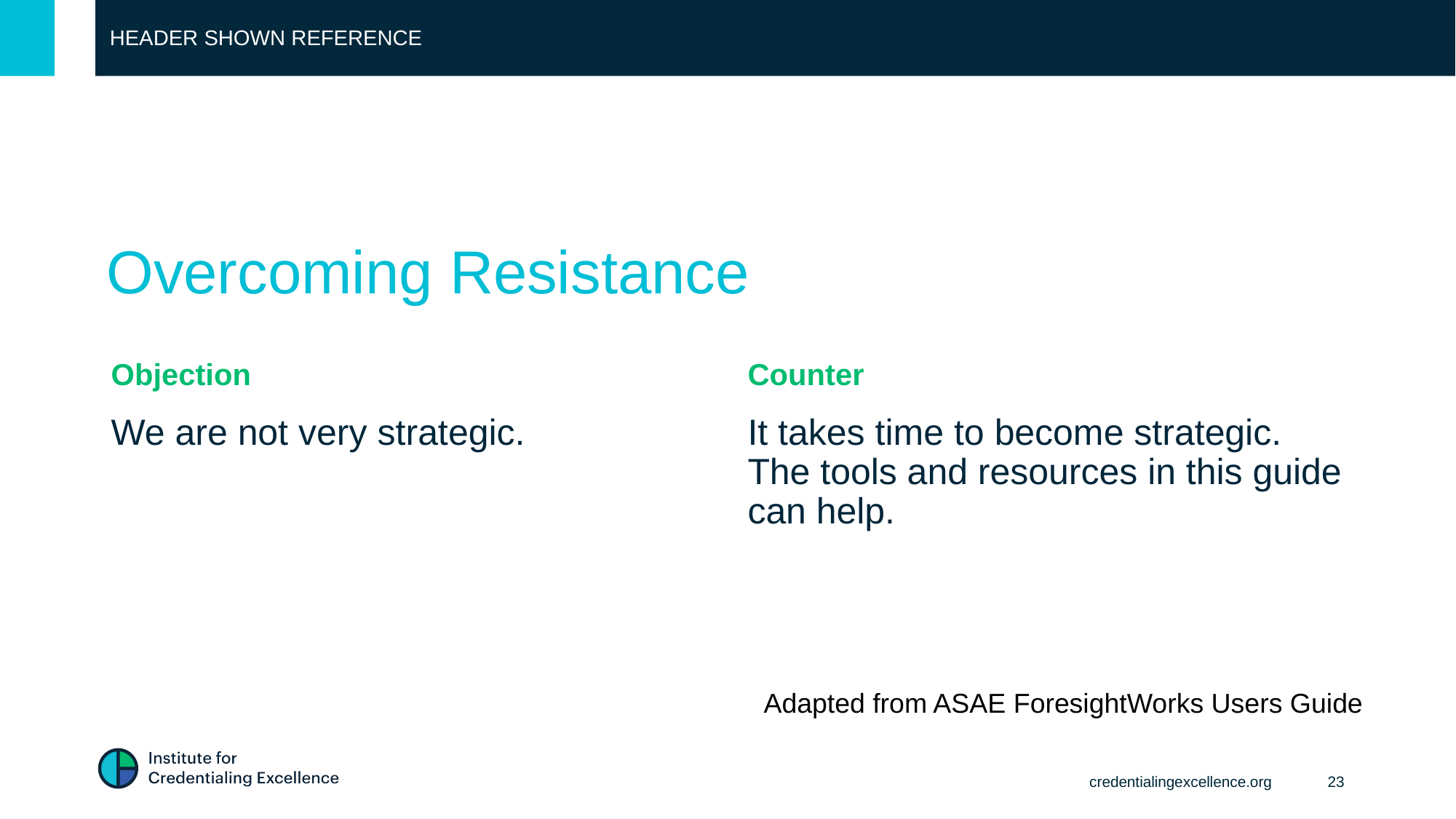

HEADER SHOWN REFERENCE

# Overcoming Resistance
Objection
Counter
We are not very strategic.
It takes time to become strategic. The tools and resources in this guide can help.
Adapted from ASAE ForesightWorks Users Guide
credentialingexcellence.org
23